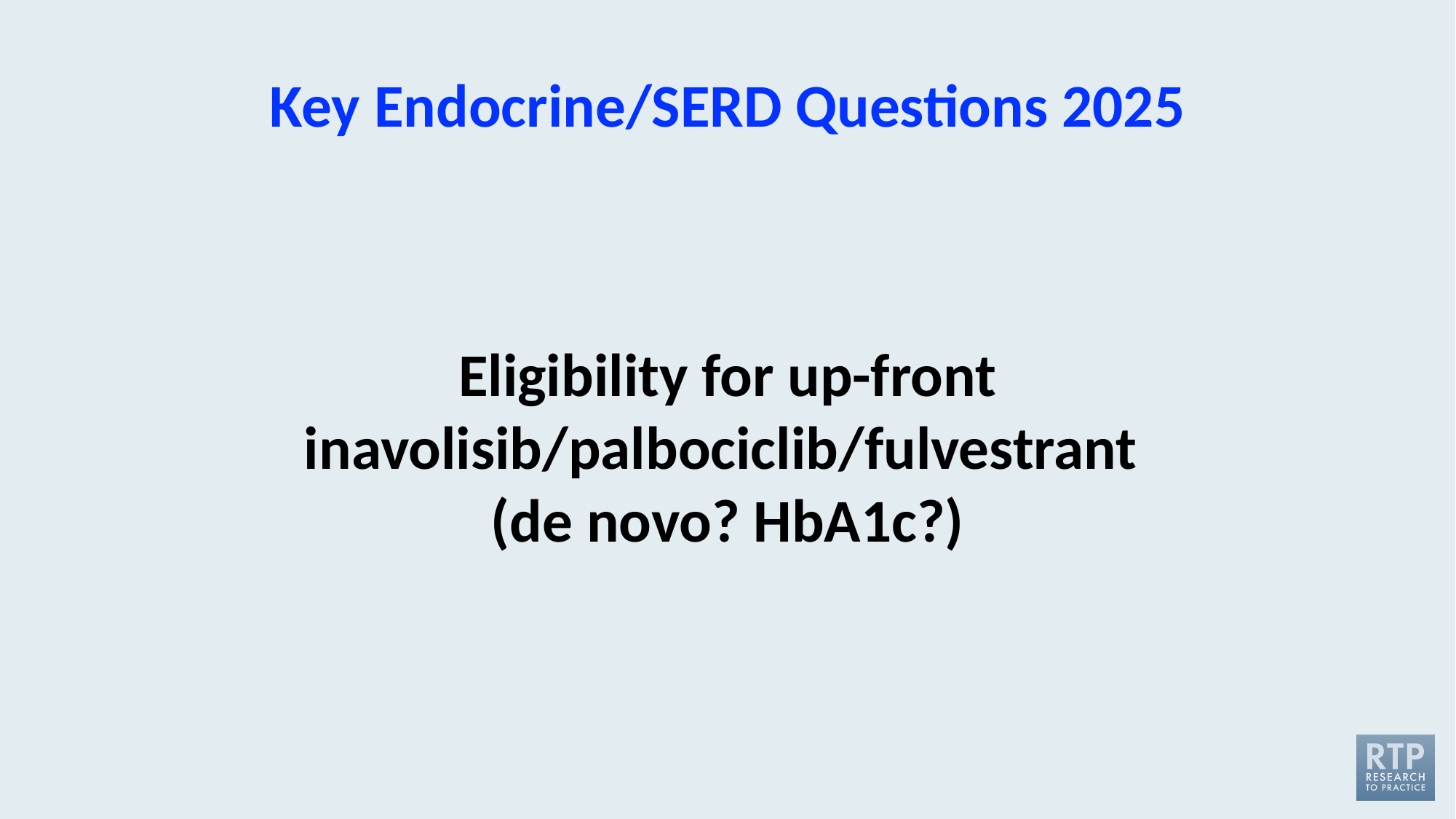

Key Endocrine/SERD Questions 2025
Eligibility for up-front inavolisib/palbociclib/fulvestrant
(de novo? HbA1c?)